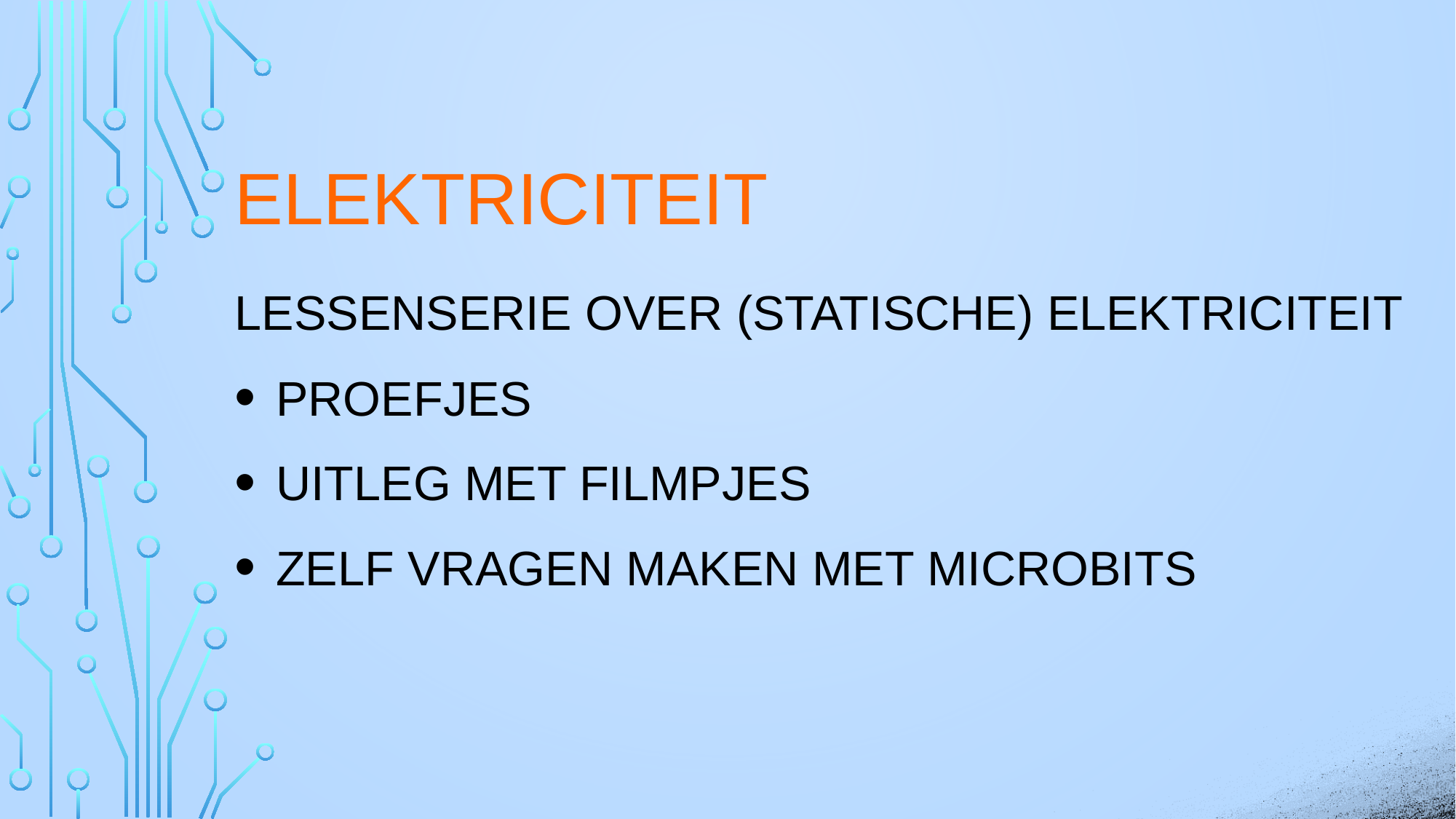

# ELEKTRICITEIT
Lessenserie over (statische) elektriciteit
PROEfjes
Uitleg met filmpjes
Zelf vragen maken met microbits